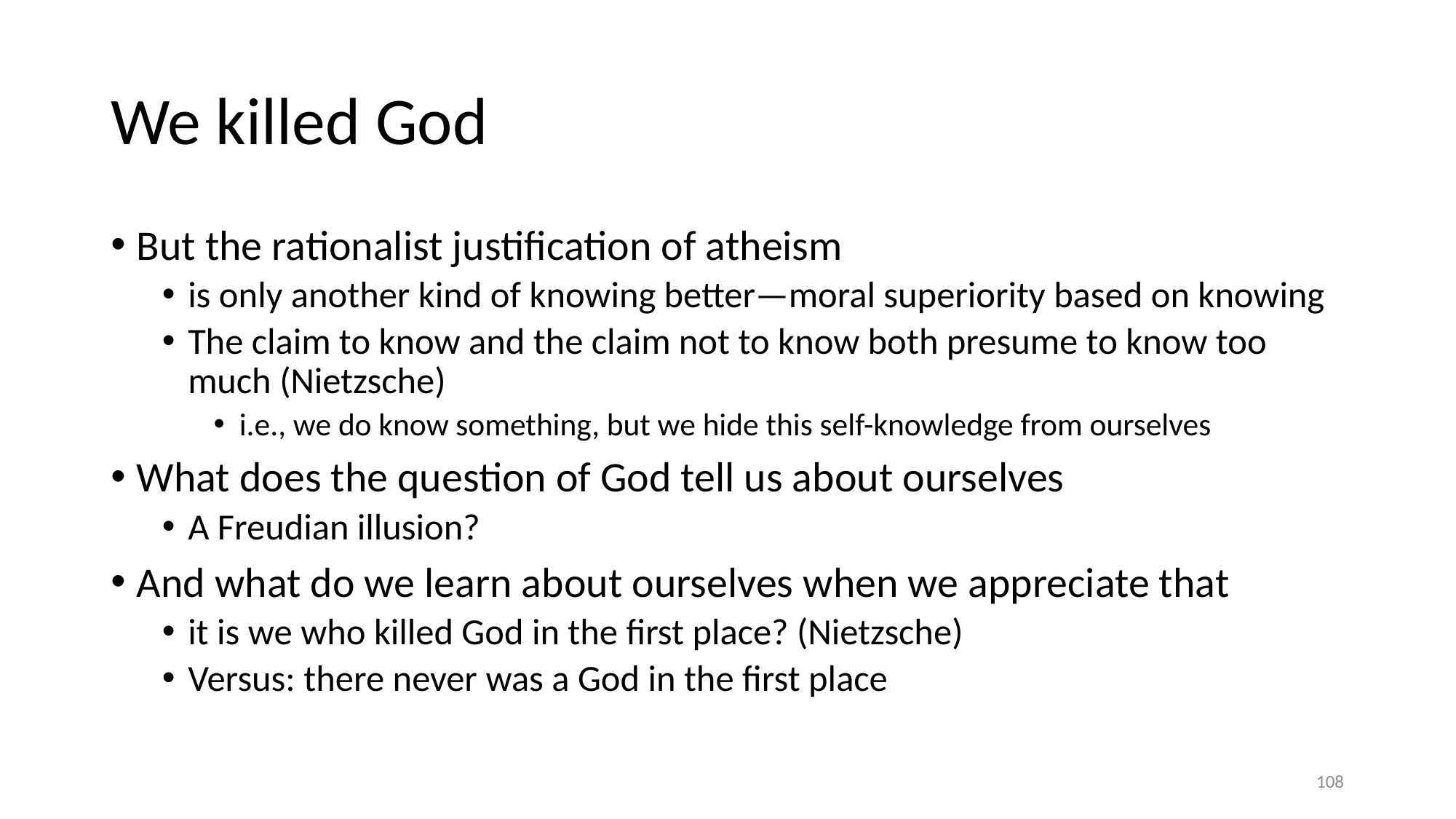

# We killed God
But the rationalist justification of atheism
is only another kind of knowing better—moral superiority based on knowing
The claim to know and the claim not to know both presume to know too much (Nietzsche)
i.e., we do know something, but we hide this self-knowledge from ourselves
What does the question of God tell us about ourselves
A Freudian illusion?
And what do we learn about ourselves when we appreciate that
it is we who killed God in the first place? (Nietzsche)
Versus: there never was a God in the first place
108